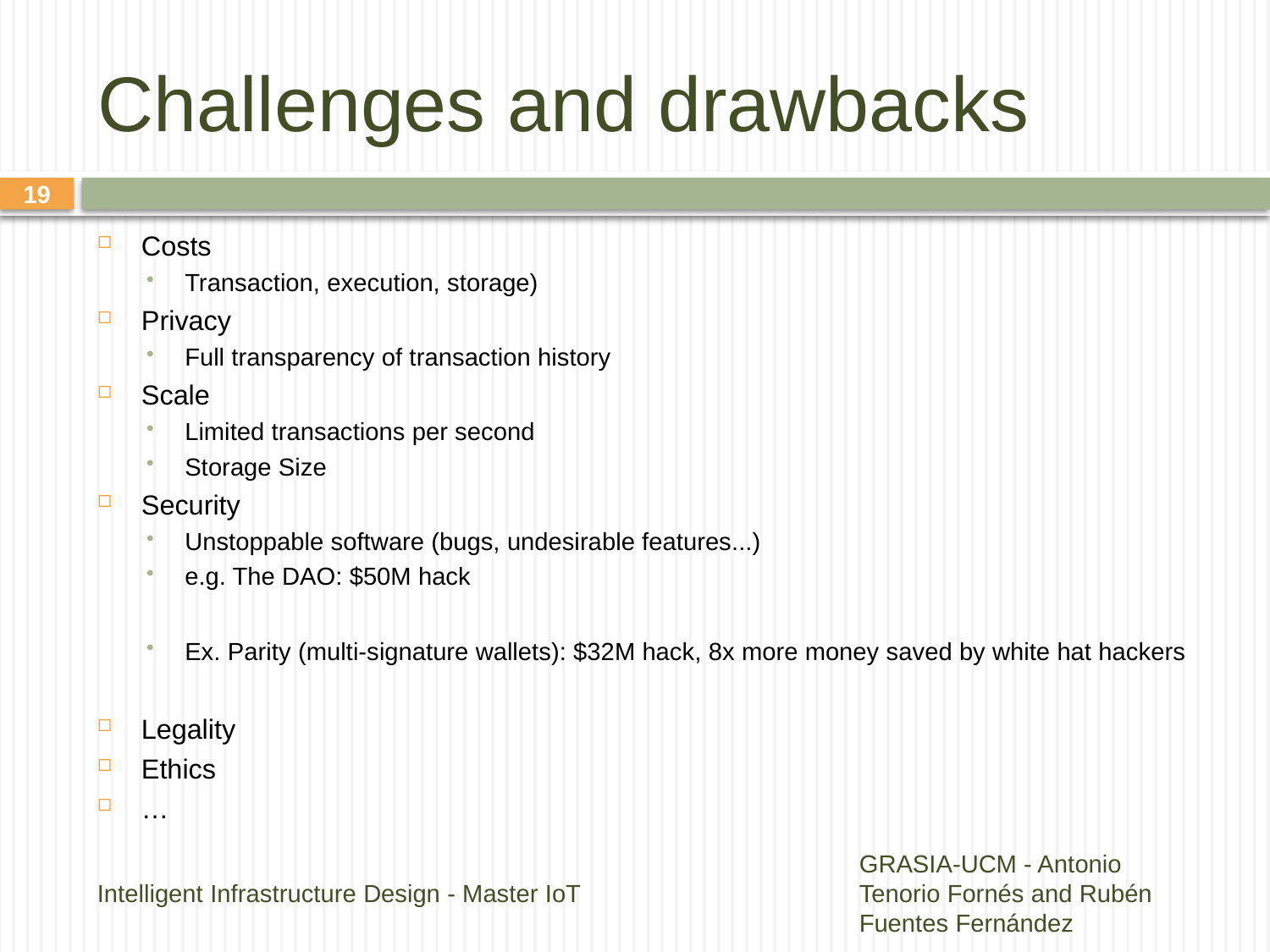

# Challenges and drawbacks
19
Costs
Transaction, execution, storage)
Privacy
Full transparency of transaction history
Scale
Limited transactions per second
Storage Size
Security
Unstoppable software (bugs, undesirable features...)
e.g. The DAO: $50M hack

Ex. Parity (multi-signature wallets): $32M hack, 8x more money saved by white hat hackers

Legality
Ethics
…
Intelligent Infrastructure Design - Master IoT
GRASIA-UCM - Antonio Tenorio Fornés and Rubén Fuentes Fernández